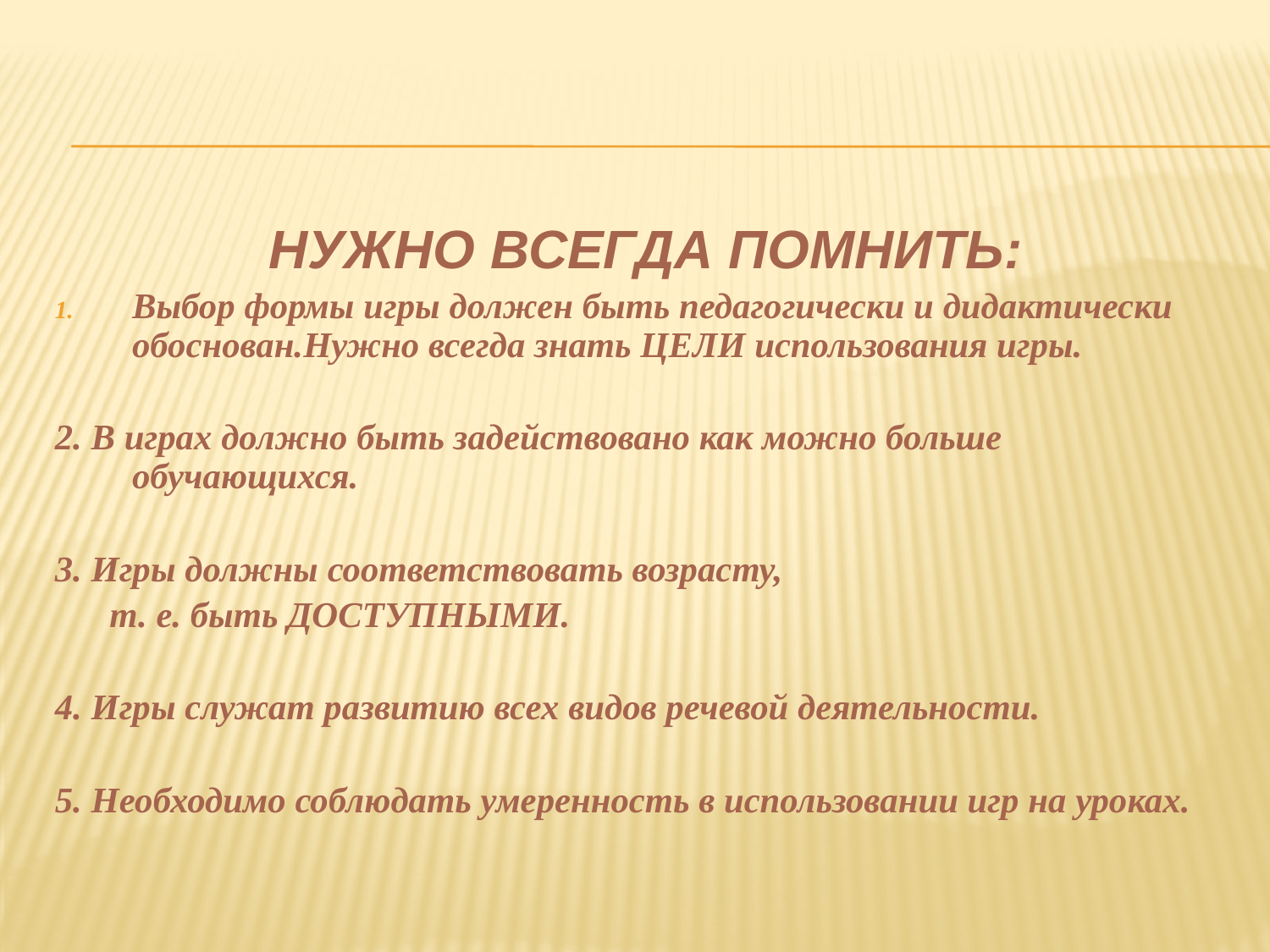

НУЖНО ВСЕГДА ПОМНИТЬ:
Выбор формы игры должен быть педагогически и дидактически обоснован.Нужно всегда знать ЦЕЛИ использования игры.

2. В играх должно быть задействовано как можно больше обучающихся.

3. Игры должны соответствовать возрасту,
      т. е. быть ДОСТУПНЫМИ.

4. Игры служат развитию всех видов речевой деятельности.

5. Необходимо соблюдать умеренность в использовании игр на уроках.